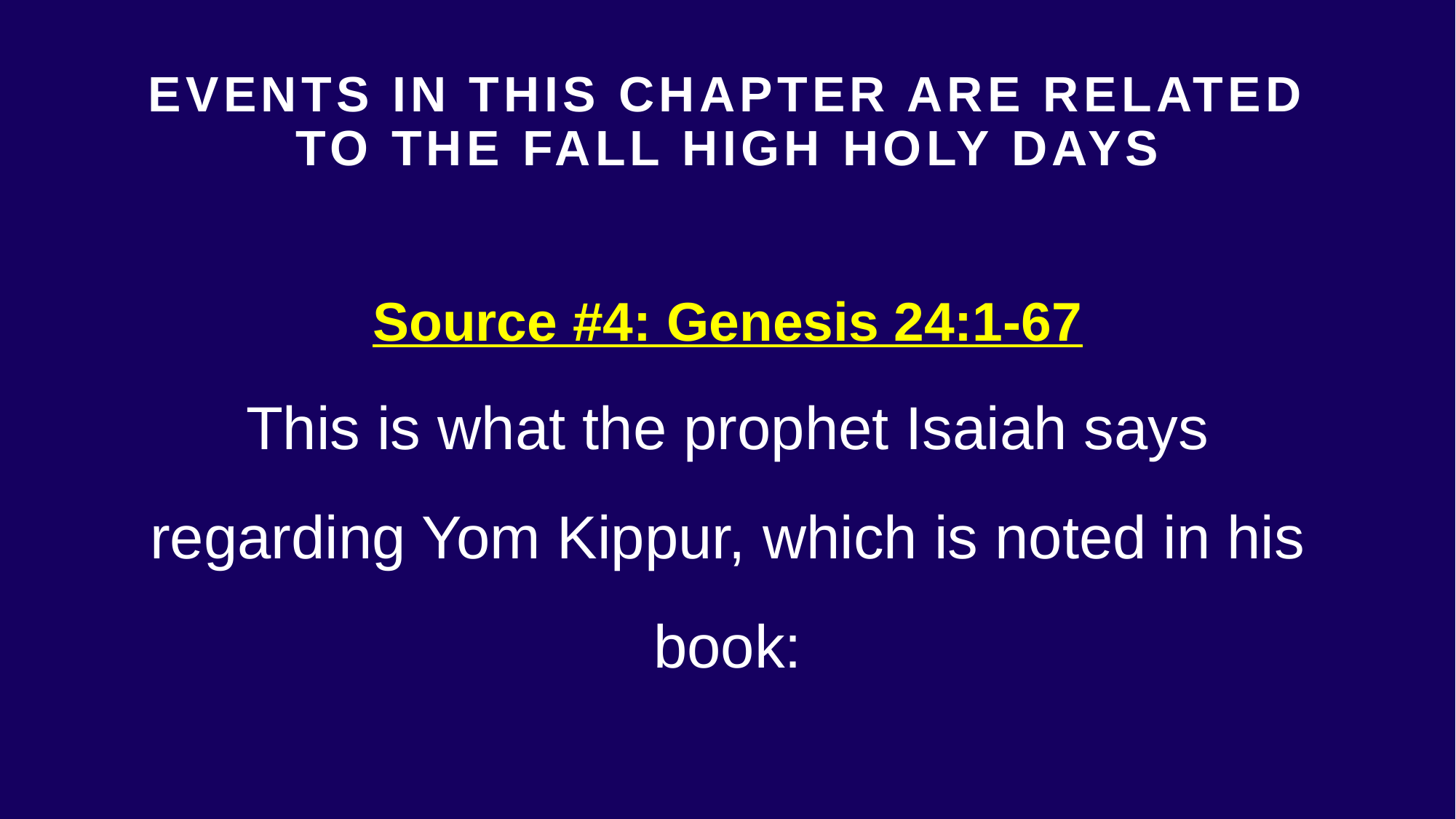

# Events in THIS CHAPTER are RELATED TO THE FALL HIGH HOLY DAYS
Source #4: Genesis 24:1-67
This is what the prophet Isaiah says regarding Yom Kippur, which is noted in his book: